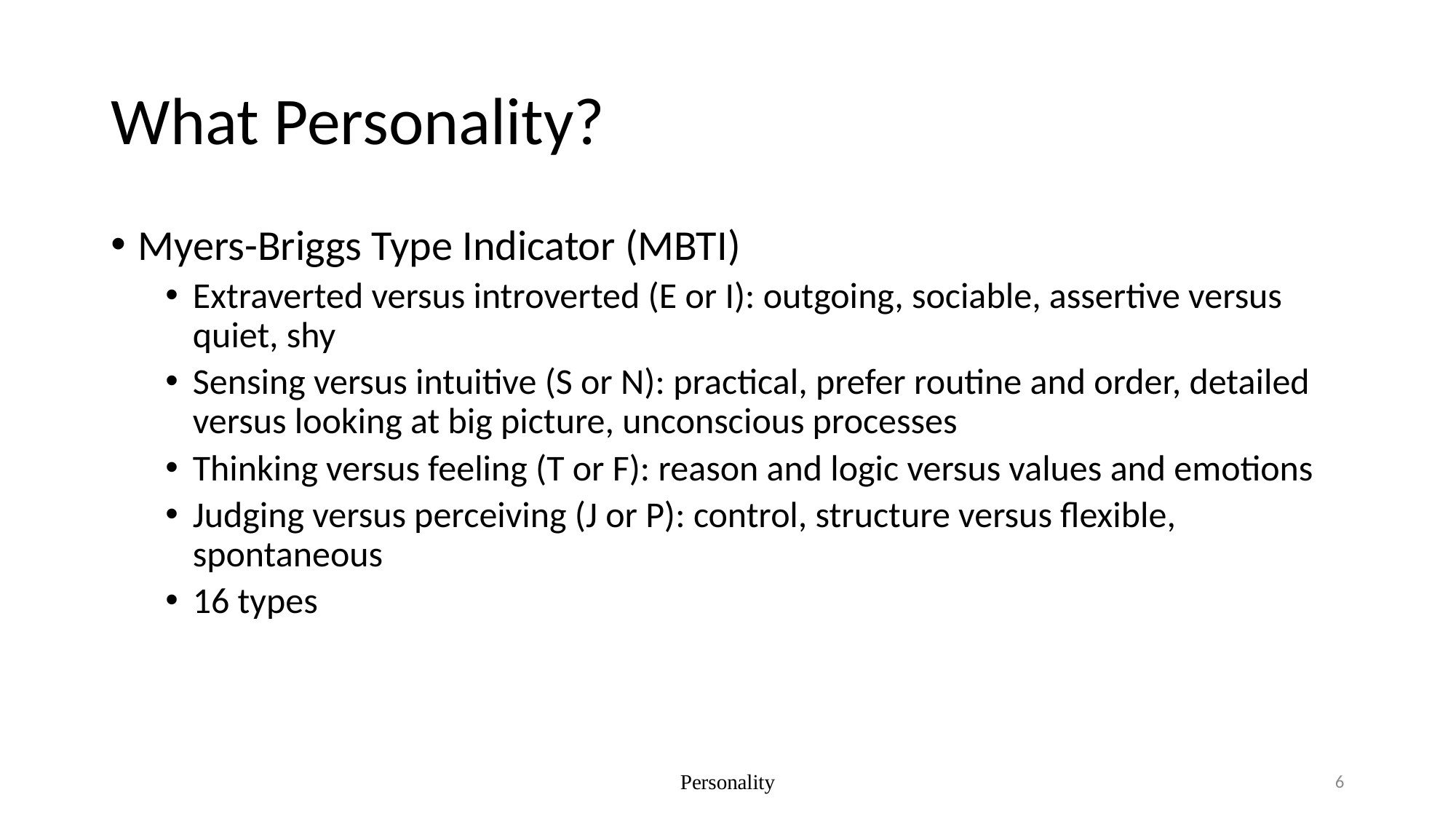

# What Personality?
Myers-Briggs Type Indicator (MBTI)
Extraverted versus introverted (E or I): outgoing, sociable, assertive versus quiet, shy
Sensing versus intuitive (S or N): practical, prefer routine and order, detailed versus looking at big picture, unconscious processes
Thinking versus feeling (T or F): reason and logic versus values and emotions
Judging versus perceiving (J or P): control, structure versus flexible, spontaneous
16 types

Personality
6